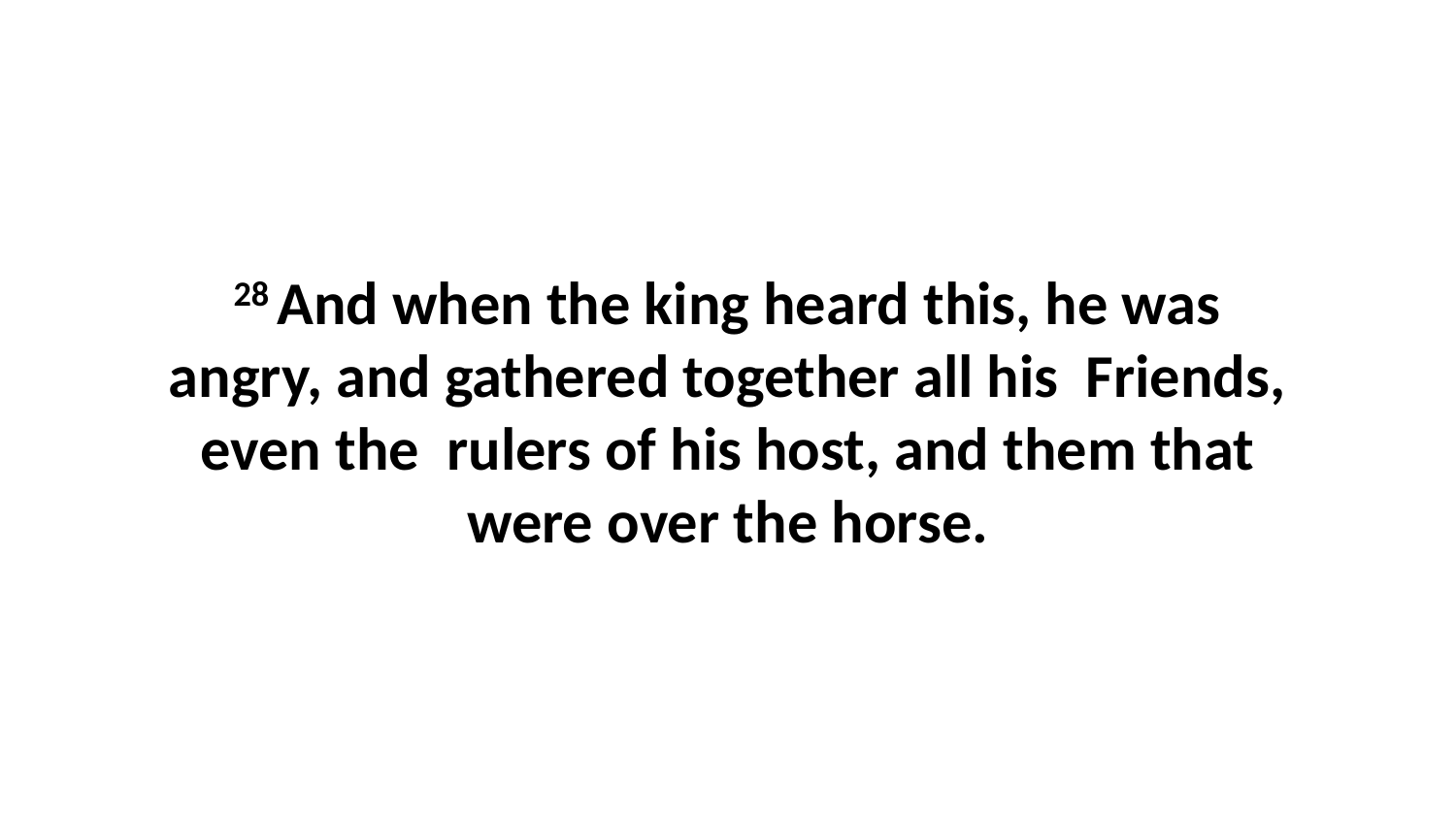

28 And when the king heard this, he was angry, and gathered together all his  Friends, even the  rulers of his host, and them that were over the horse.